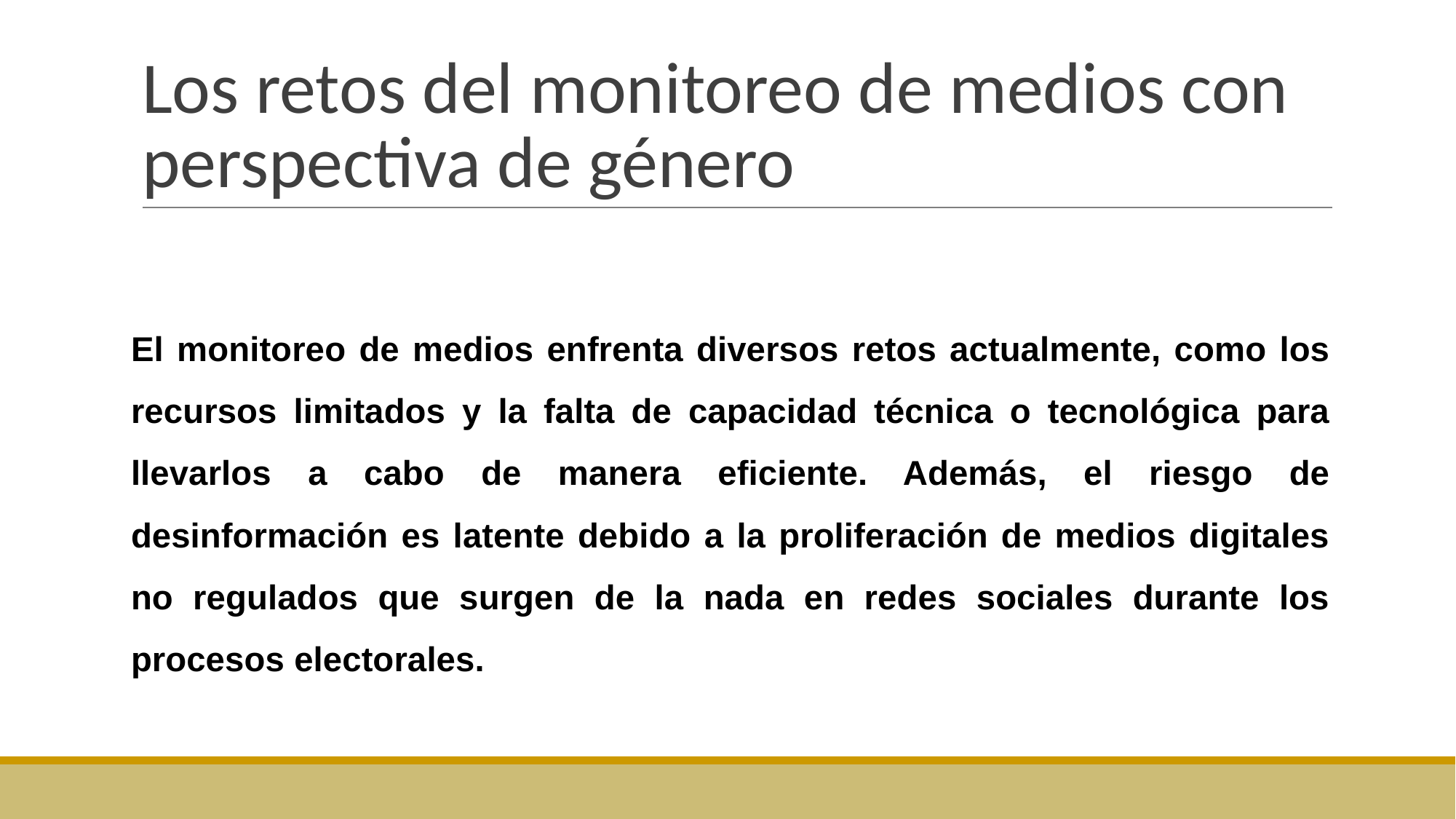

# Los retos del monitoreo de medios con perspectiva de género

El monitoreo de medios enfrenta diversos retos actualmente, como los recursos limitados y la falta de capacidad técnica o tecnológica para llevarlos a cabo de manera eficiente. Además, el riesgo de desinformación es latente debido a la proliferación de medios digitales no regulados que surgen de la nada en redes sociales durante los procesos electorales.